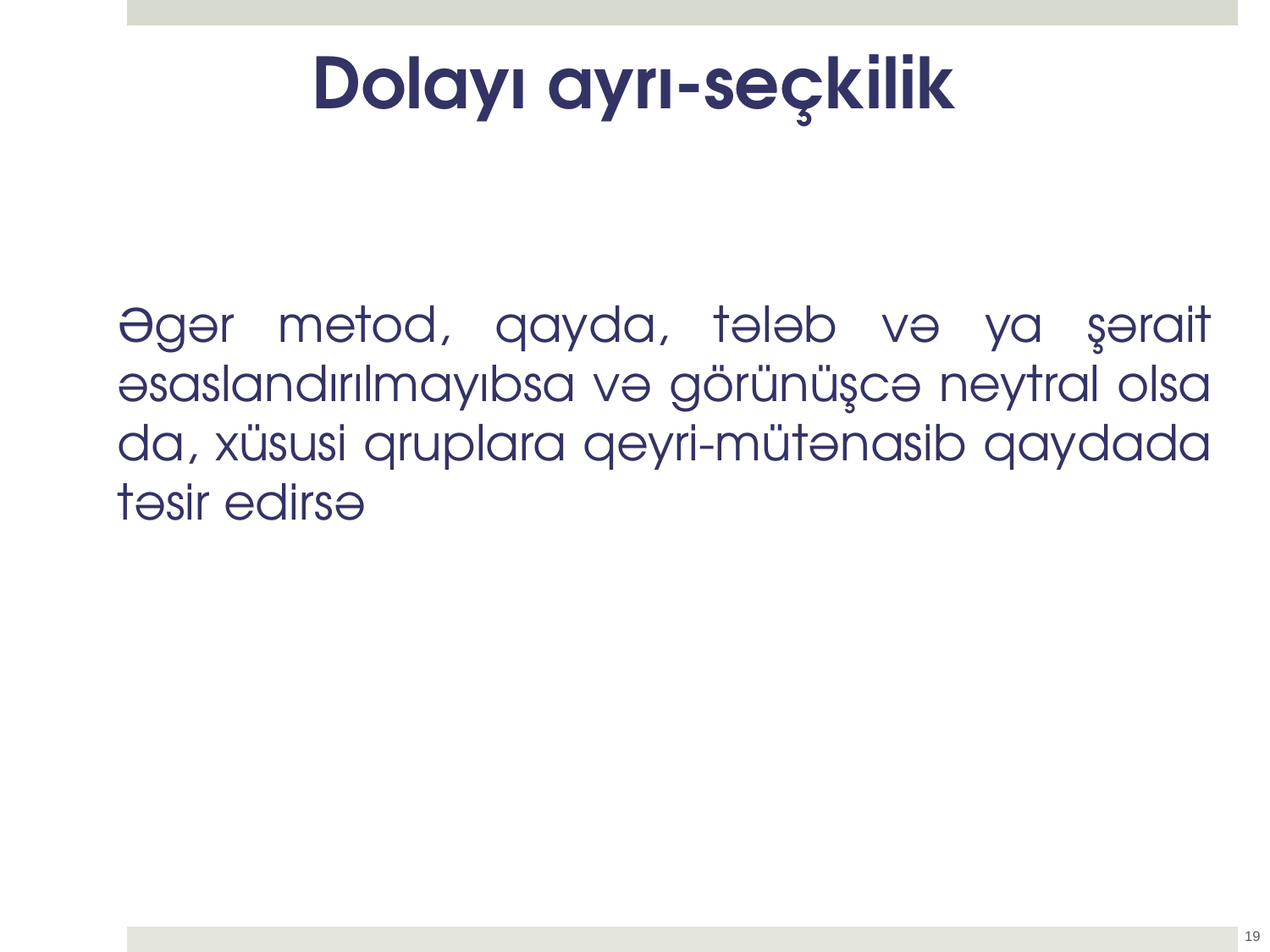

Dolayı ayrı-seçkilik

Əgər metod, qayda, tələb və ya şərait əsaslandırılmayıbsa və görünüşcə neytral olsa da, xüsusi qruplara qeyri-mütənasib qaydada təsir edirsə

19